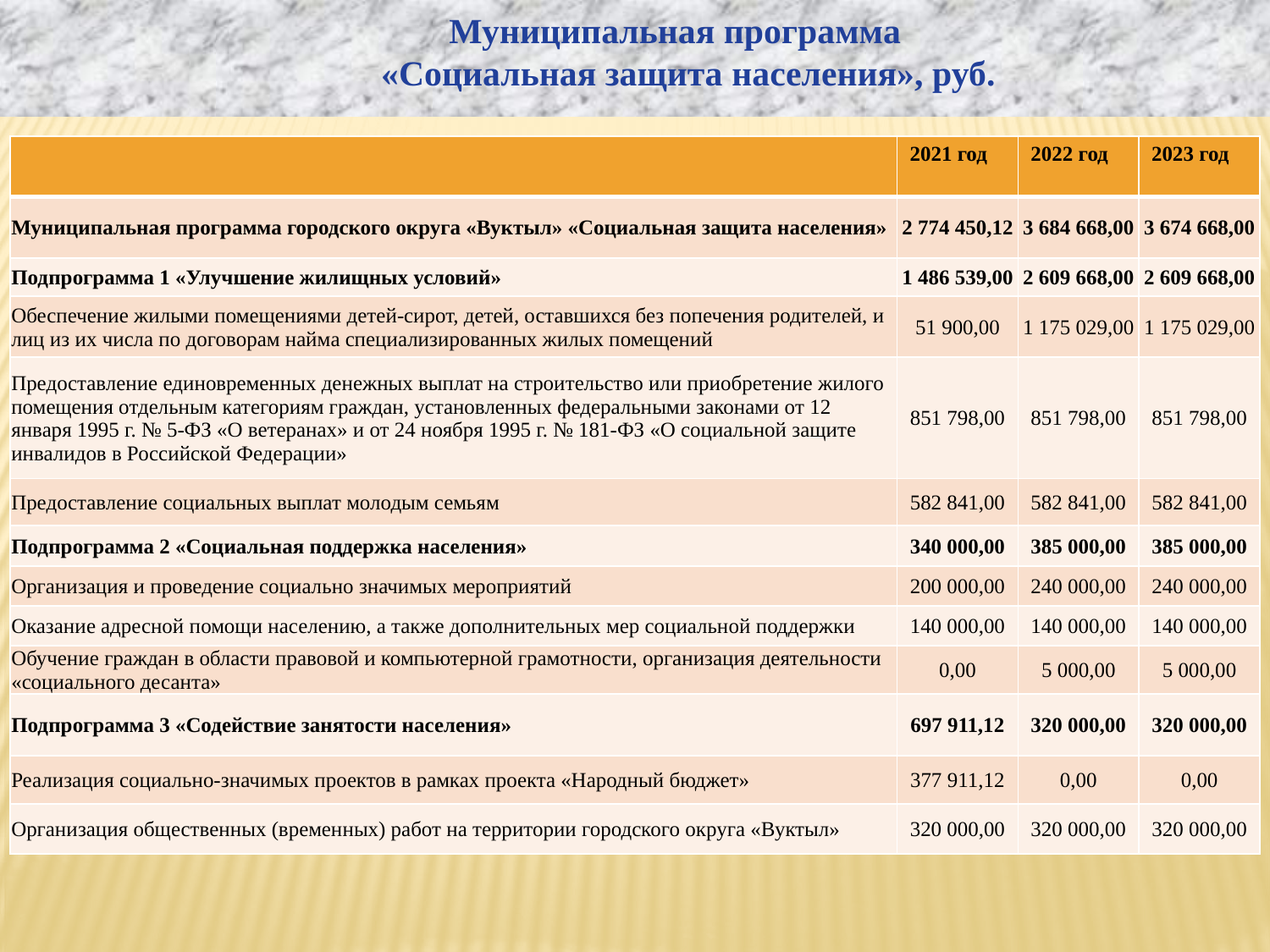

Муниципальная программа
            «Социальная защита населения», руб.
|  | 2021 год | 2022 год | 2023 год |
| --- | --- | --- | --- |
| Муниципальная программа городского округа «Вуктыл» «Социальная защита населения» | 2 774 450,12 | 3 684 668,00 | 3 674 668,00 |
| Подпрограмма 1 «Улучшение жилищных условий» | 1 486 539,00 | 2 609 668,00 | 2 609 668,00 |
| Обеспечение жилыми помещениями детей-сирот, детей, оставшихся без попечения родителей, и лиц из их числа по договорам найма специализированных жилых помещений | 51 900,00 | 1 175 029,00 | 1 175 029,00 |
| Предоставление единовременных денежных выплат на строительство или приобретение жилого помещения отдельным категориям граждан, установленных федеральными законами от 12 января 1995 г. № 5-ФЗ «О ветеранах» и от 24 ноября 1995 г. № 181-ФЗ «О социальной защите инвалидов в Российской Федерации» | 851 798,00 | 851 798,00 | 851 798,00 |
| Предоставление социальных выплат молодым семьям | 582 841,00 | 582 841,00 | 582 841,00 |
| Подпрограмма 2 «Социальная поддержка населения» | 340 000,00 | 385 000,00 | 385 000,00 |
| Организация и проведение социально значимых мероприятий | 200 000,00 | 240 000,00 | 240 000,00 |
| Оказание адресной помощи населению, а также дополнительных мер социальной поддержки | 140 000,00 | 140 000,00 | 140 000,00 |
| Обучение граждан в области правовой и компьютерной грамотности, организация деятельности «социального десанта» | 0,00 | 5 000,00 | 5 000,00 |
| Подпрограмма 3 «Содействие занятости населения» | 697 911,12 | 320 000,00 | 320 000,00 |
| Реализация социально-значимых проектов в рамках проекта «Народный бюджет» | 377 911,12 | 0,00 | 0,00 |
| Организация общественных (временных) работ на территории городского округа «Вуктыл» | 320 000,00 | 320 000,00 | 320 000,00 |